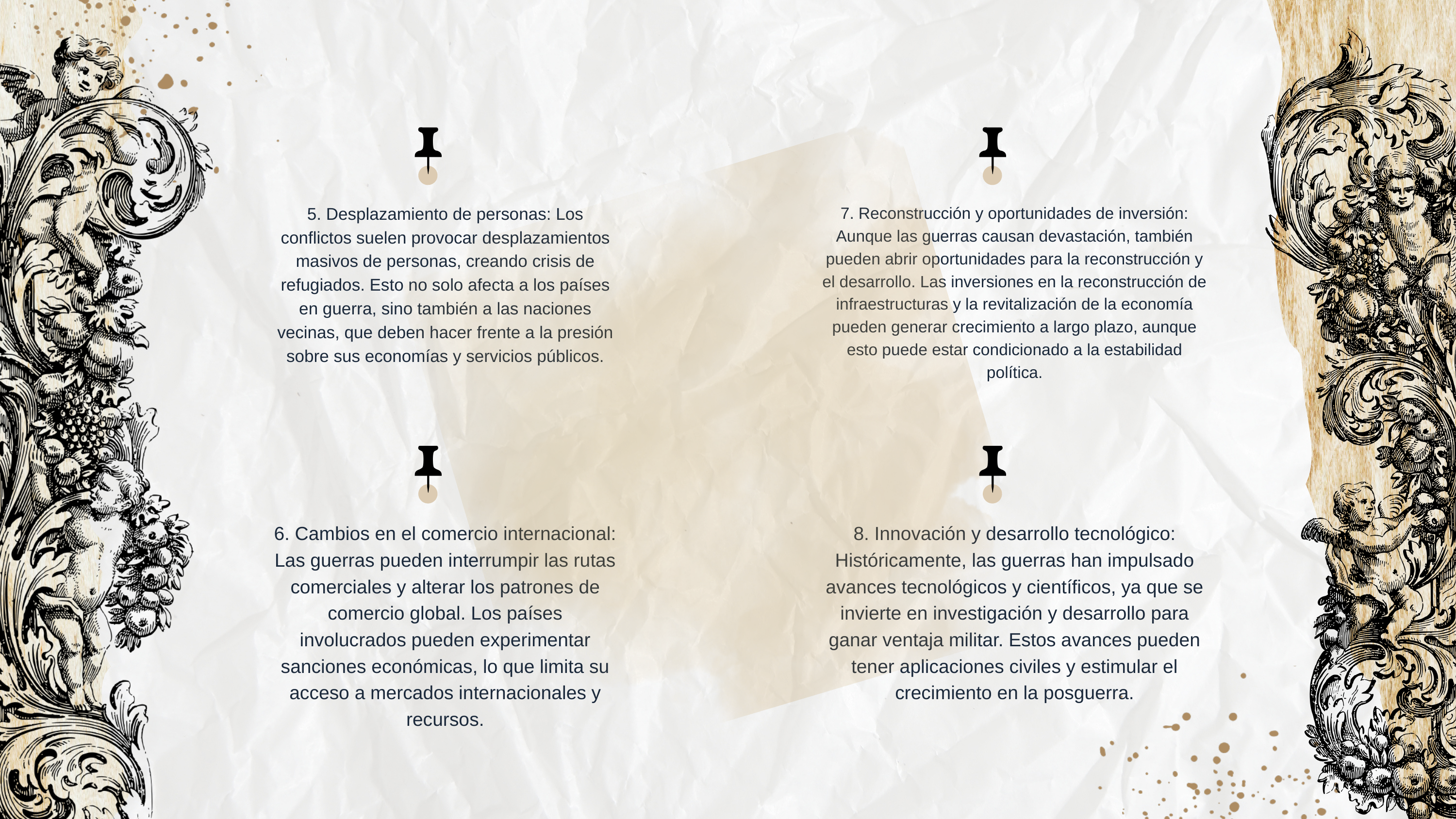

5. Desplazamiento de personas: Los conflictos suelen provocar desplazamientos masivos de personas, creando crisis de refugiados. Esto no solo afecta a los países en guerra, sino también a las naciones vecinas, que deben hacer frente a la presión sobre sus economías y servicios públicos.
7. Reconstrucción y oportunidades de inversión: Aunque las guerras causan devastación, también pueden abrir oportunidades para la reconstrucción y el desarrollo. Las inversiones en la reconstrucción de infraestructuras y la revitalización de la economía pueden generar crecimiento a largo plazo, aunque esto puede estar condicionado a la estabilidad política.

6. Cambios en el comercio internacional: Las guerras pueden interrumpir las rutas comerciales y alterar los patrones de comercio global. Los países involucrados pueden experimentar sanciones económicas, lo que limita su acceso a mercados internacionales y recursos.
8. Innovación y desarrollo tecnológico: Históricamente, las guerras han impulsado avances tecnológicos y científicos, ya que se invierte en investigación y desarrollo para ganar ventaja militar. Estos avances pueden tener aplicaciones civiles y estimular el crecimiento en la posguerra.